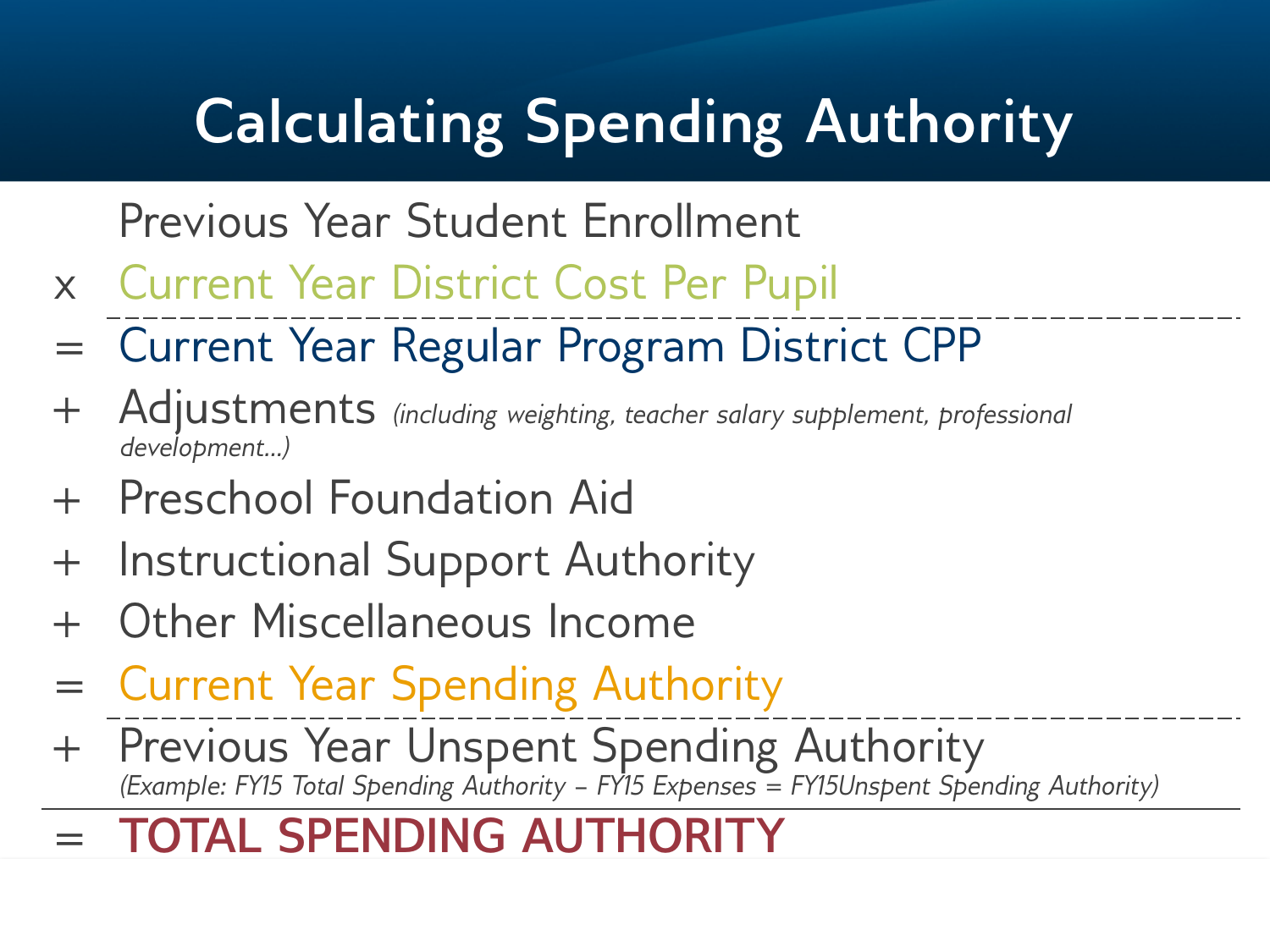

# Calculating Spending Authority
|  | Previous Year Student Enrollment |
| --- | --- |
| x | Current Year District Cost Per Pupil |
| = | Current Year Regular Program District CPP |
| + | Adjustments (including weighting, teacher salary supplement, professional development…) |
| + | Preschool Foundation Aid |
| + | Instructional Support Authority |
| + | Other Miscellaneous Income |
| = | Current Year Spending Authority |
| + | Previous Year Unspent Spending Authority (Example: FY15 Total Spending Authority – FY15 Expenses = FY15Unspent Spending Authority) |
| = | TOTAL SPENDING AUTHORITY |